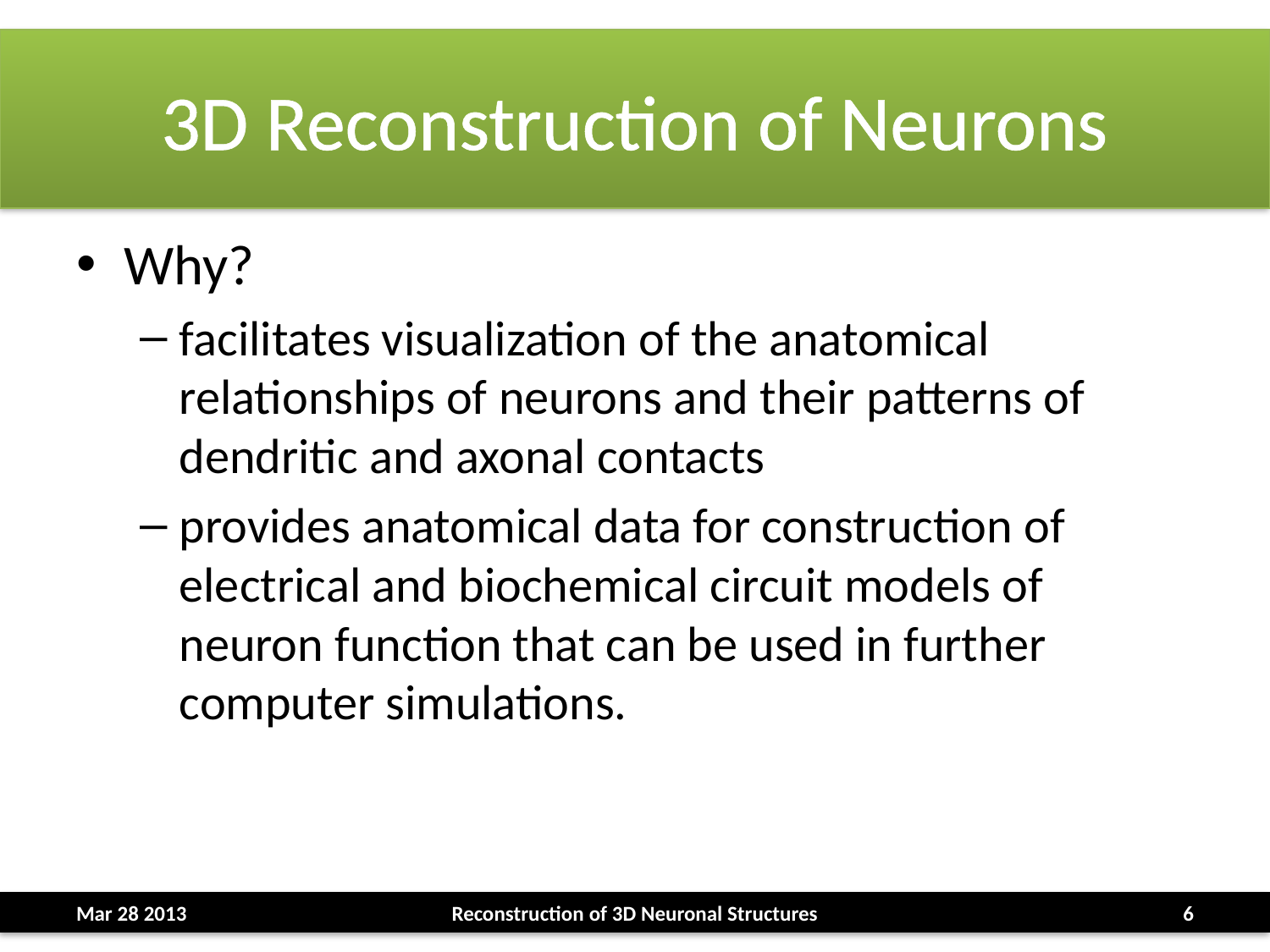

# 3D Reconstruction of Neurons
Why?
facilitates visualization of the anatomical relationships of neurons and their patterns of dendritic and axonal contacts
provides anatomical data for construction of electrical and biochemical circuit models of neuron function that can be used in further computer simulations.